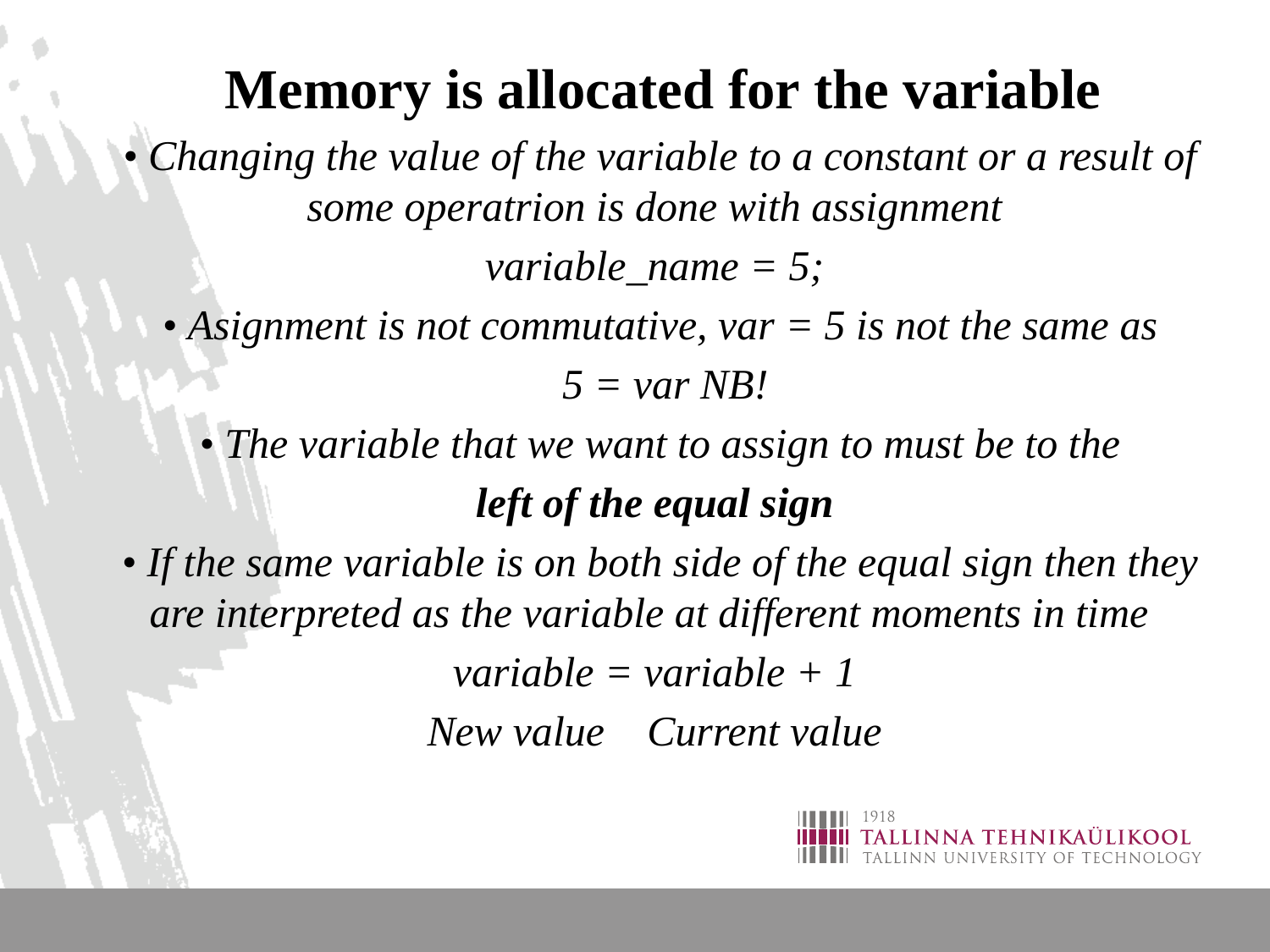

Memory is allocated for the variable
• Changing the value of the variable to a constant or a result of some operatrion is done with assignment
variable_name = 5;
• Asignment is not commutative, var = 5 is not the same as
 5 = var NB!
 • The variable that we want to assign to must be to the
left of the equal sign
• If the same variable is on both side of the equal sign then they are interpreted as the variable at different moments in time
variable = variable + 1
New value    Current value